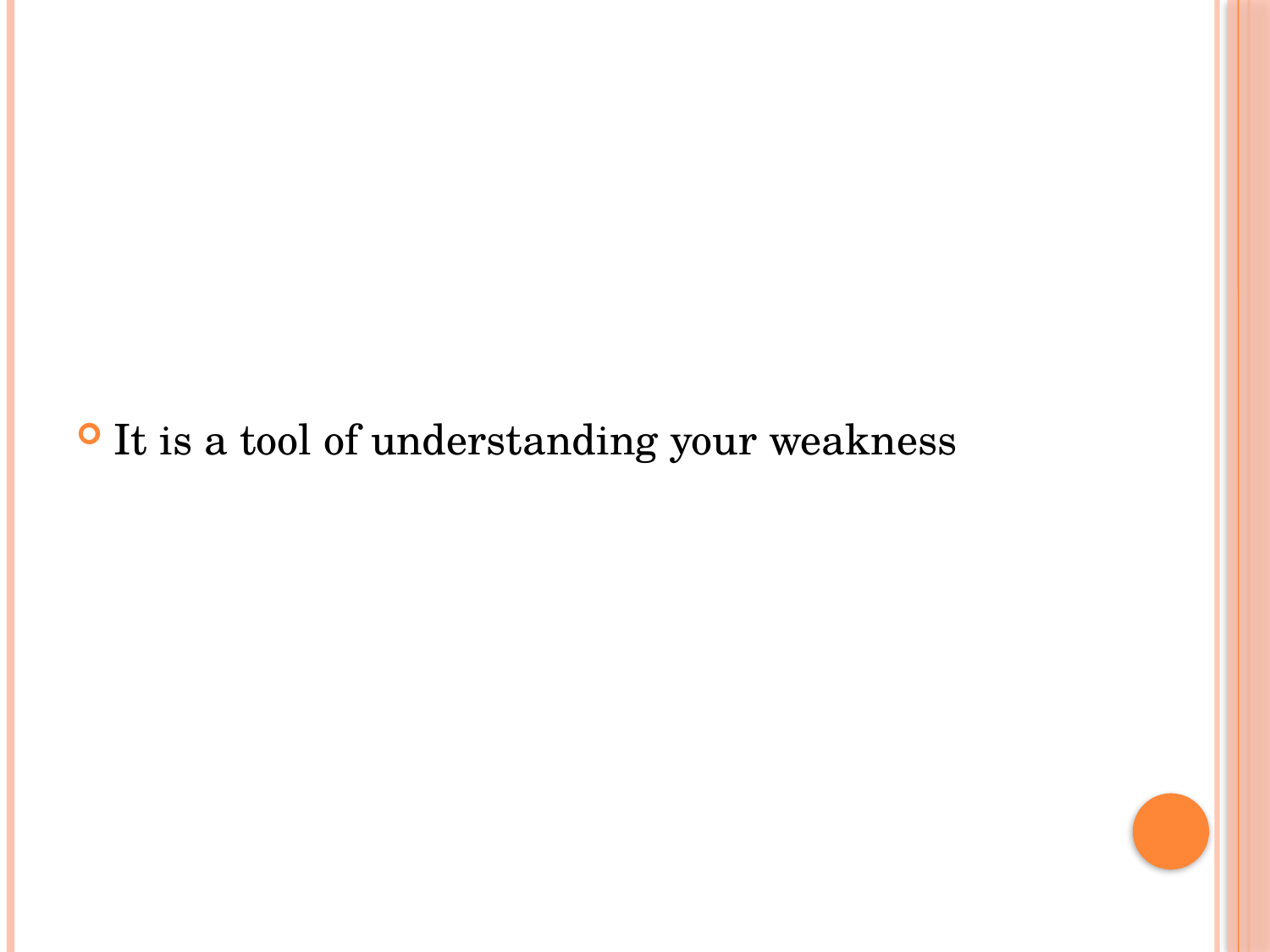

It is a tool of understanding your weakness